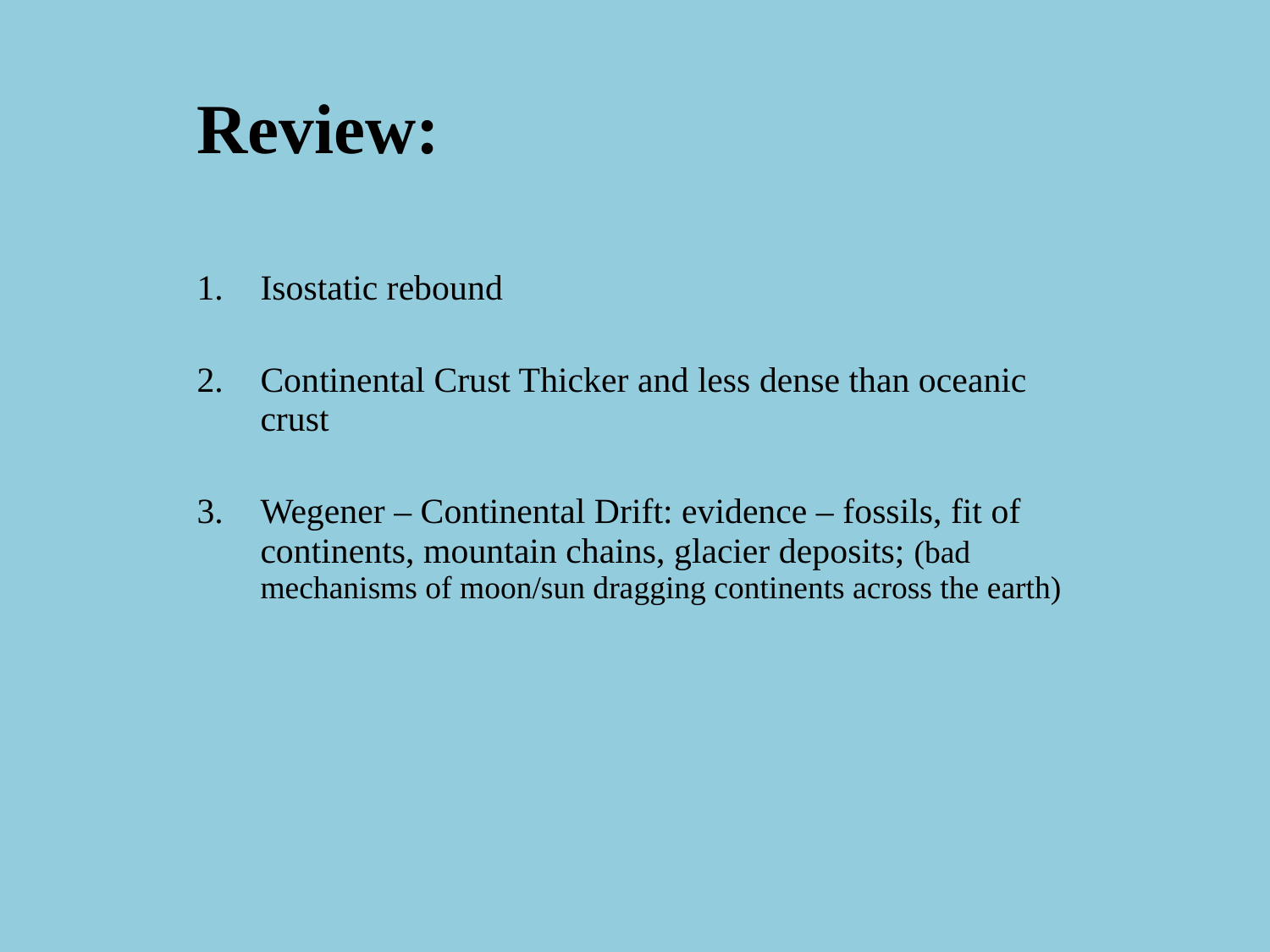

Review:

Isostatic rebound

Continental Crust Thicker and less dense than oceanic crust

Wegener – Continental Drift: evidence – fossils, fit of continents, mountain chains, glacier deposits; (bad mechanisms of moon/sun dragging continents across the earth)